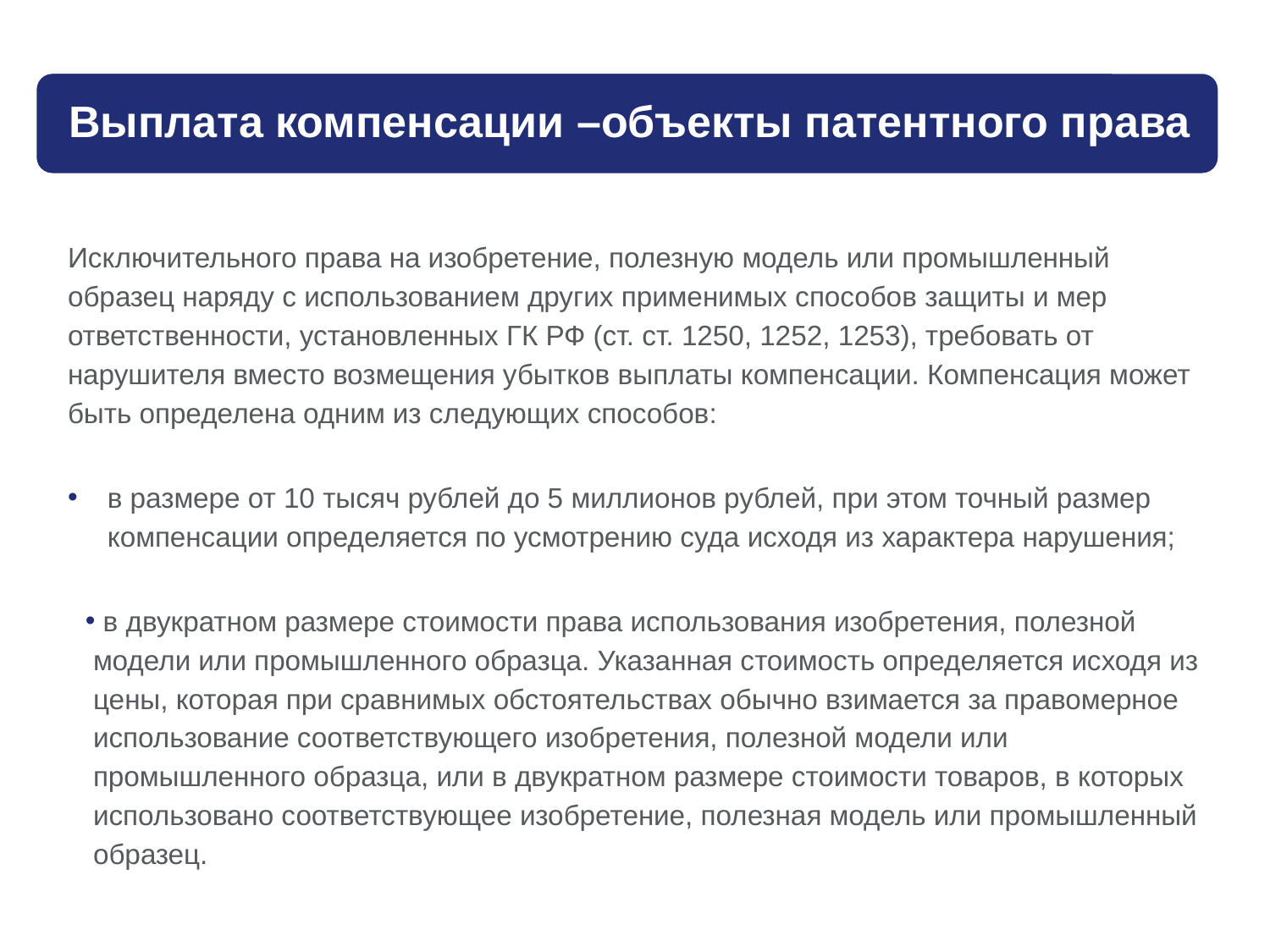

Выплата компенсации –объекты патентного права
Исключительного права на изобретение, полезную модель или промышленный образец наряду с использованием других применимых способов защиты и мер ответственности, установленных ГК РФ (ст. ст. 1250, 1252, 1253), требовать от нарушителя вместо возмещения убытков выплаты компенсации. Компенсация может быть определена одним из следующих способов:
в размере от 10 тысяч рублей до 5 миллионов рублей, при этом точный размер компенсации определяется по усмотрению суда исходя из характера нарушения;
 в двукратном размере стоимости права использования изобретения, полезной модели или промышленного образца. Указанная стоимость определяется исходя из цены, которая при сравнимых обстоятельствах обычно взимается за правомерное использование соответствующего изобретения, полезной модели или промышленного образца, или в двукратном размере стоимости товаров, в которых использовано соответствующее изобретение, полезная модель или промышленный образец.